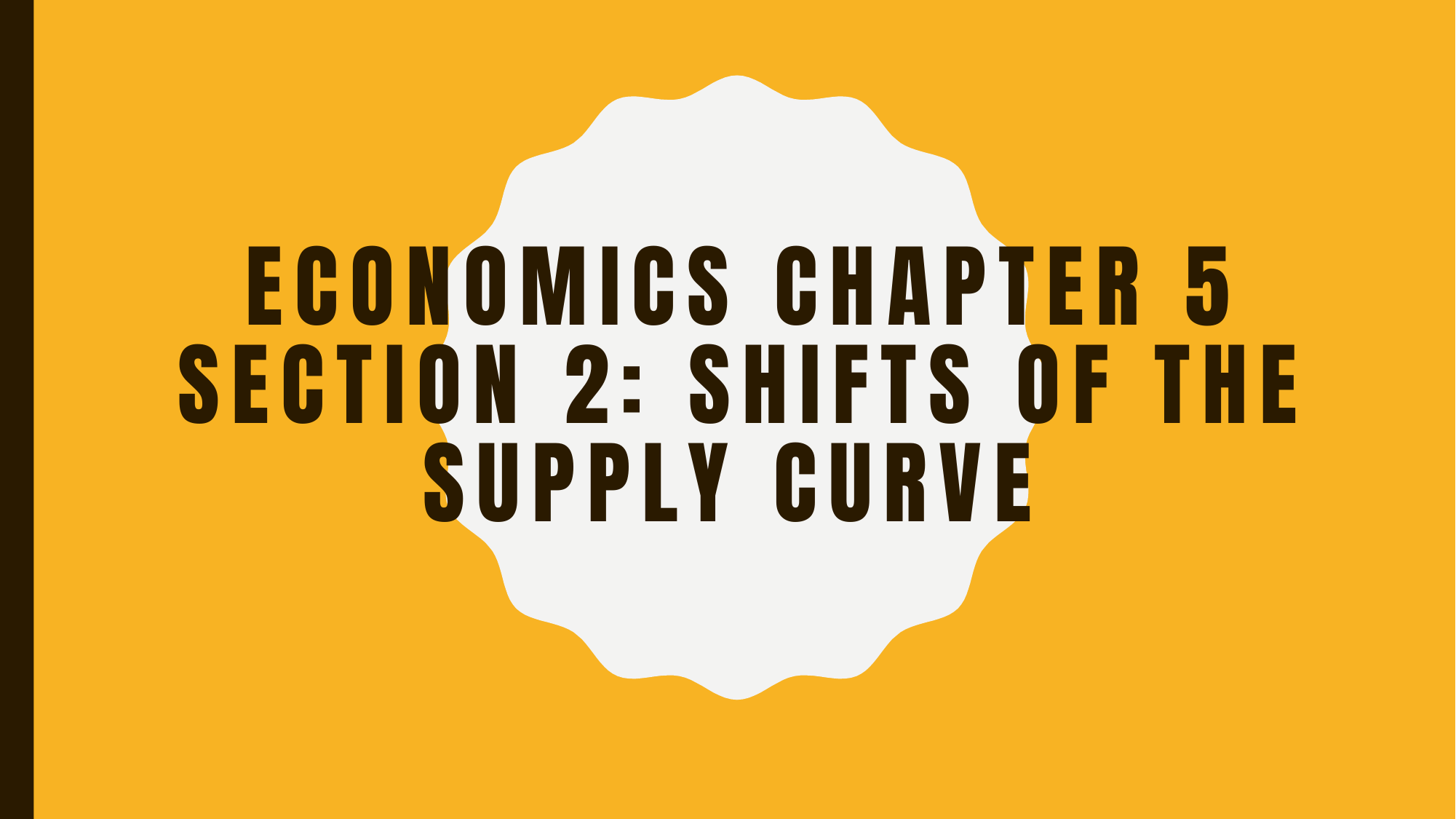

# Economics Chapter 5 Section 2: Shifts of the Supply Curve